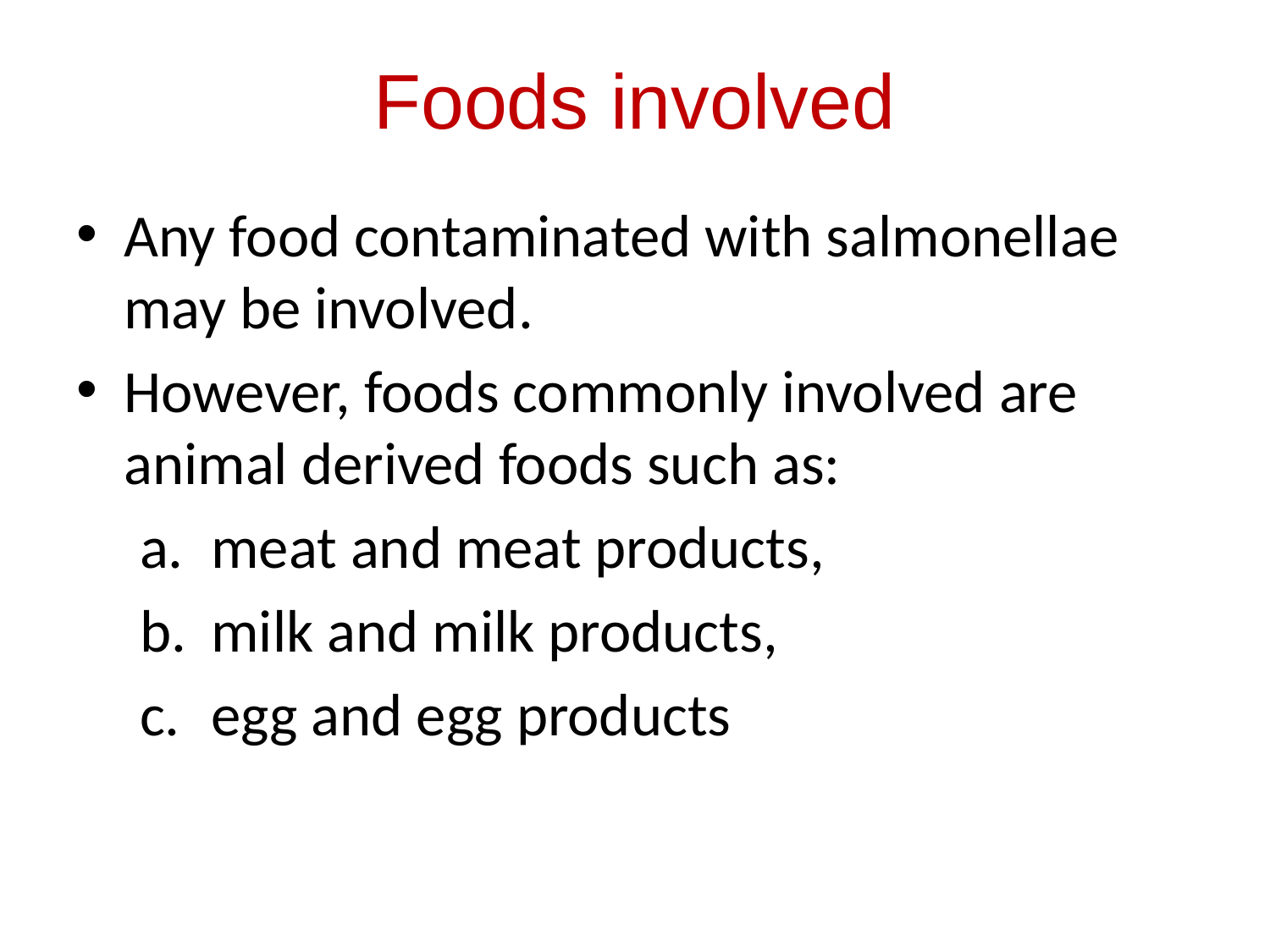

# Foods involved
Any food contaminated with salmonellae may be involved.
However, foods commonly involved are animal derived foods such as:
meat and meat products,
milk and milk products,
egg and egg products